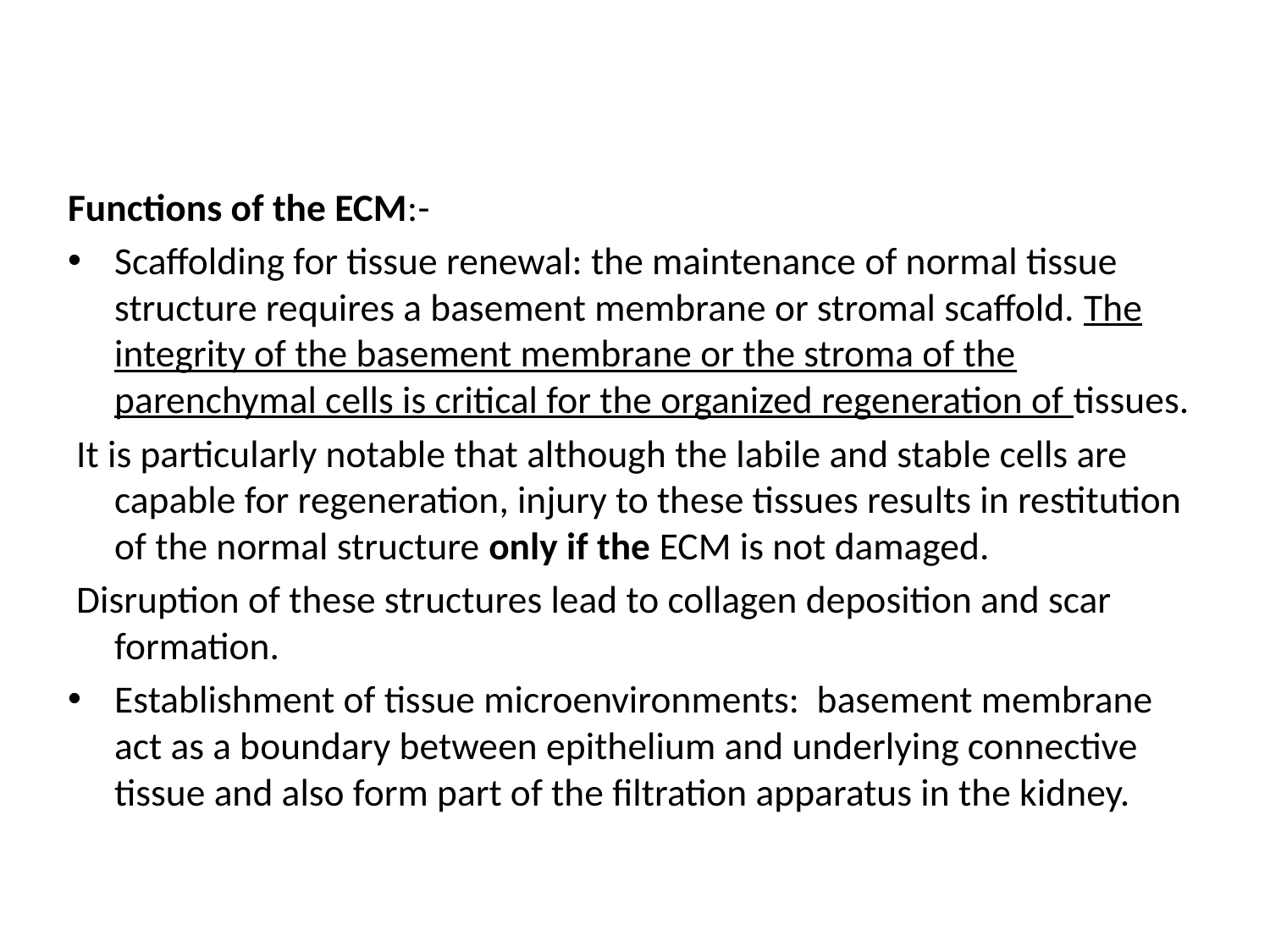

#
Functions of the ECM:-
Scaffolding for tissue renewal: the maintenance of normal tissue structure requires a basement membrane or stromal scaffold. The integrity of the basement membrane or the stroma of the parenchymal cells is critical for the organized regeneration of tissues.
 It is particularly notable that although the labile and stable cells are capable for regeneration, injury to these tissues results in restitution of the normal structure only if the ECM is not damaged.
 Disruption of these structures lead to collagen deposition and scar formation.
Establishment of tissue microenvironments:  basement membrane act as a boundary between epithelium and underlying connective tissue and also form part of the filtration apparatus in the kidney.